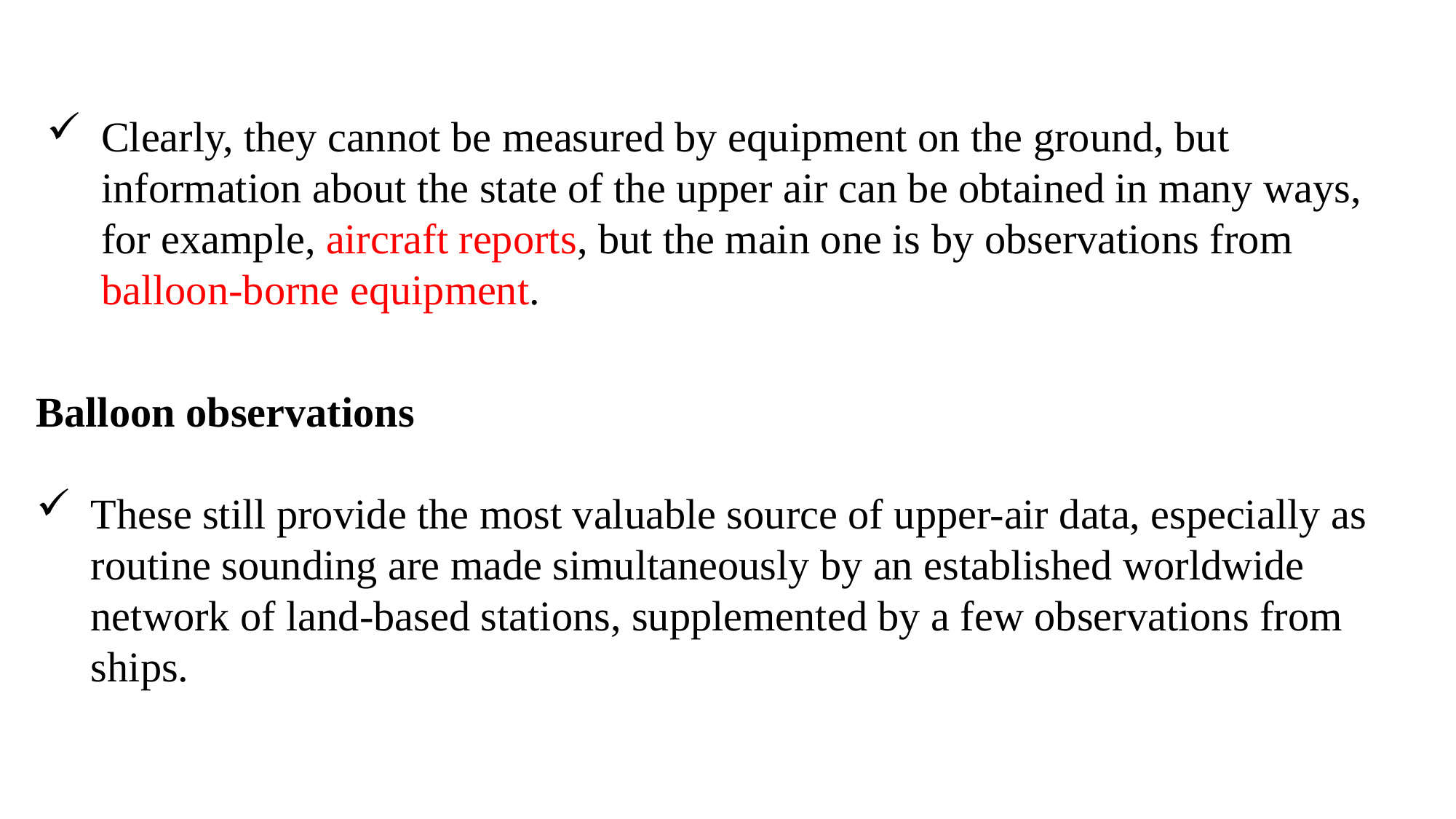

Clearly, they cannot be measured by equipment on the ground, but information about the state of the upper air can be obtained in many ways, for example, aircraft reports, but the main one is by observations from balloon-borne equipment.
Balloon observations

These still provide the most valuable source of upper-air data, especially as routine sounding are made simultaneously by an established worldwide network of land-based stations, supplemented by a few observations from ships.